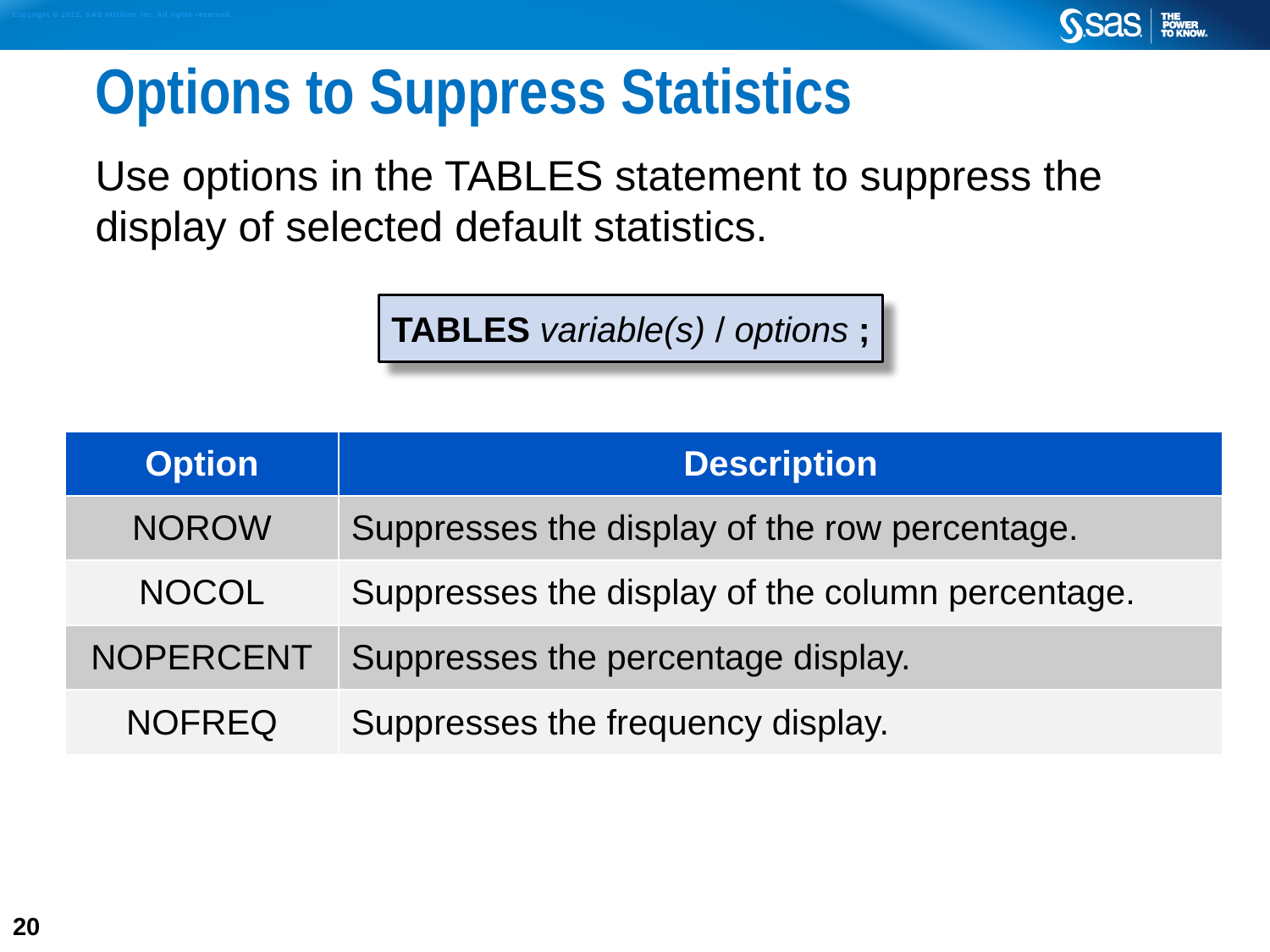

# Options to Suppress Statistics
Use options in the TABLES statement to suppress the display of selected default statistics.

TABLES variable(s) / options ;
| Option | Description |
| --- | --- |
| NOROW | Suppresses the display of the row percentage. |
| NOCOL | Suppresses the display of the column percentage. |
| NOPERCENT | Suppresses the percentage display. |
| NOFREQ | Suppresses the frequency display. |